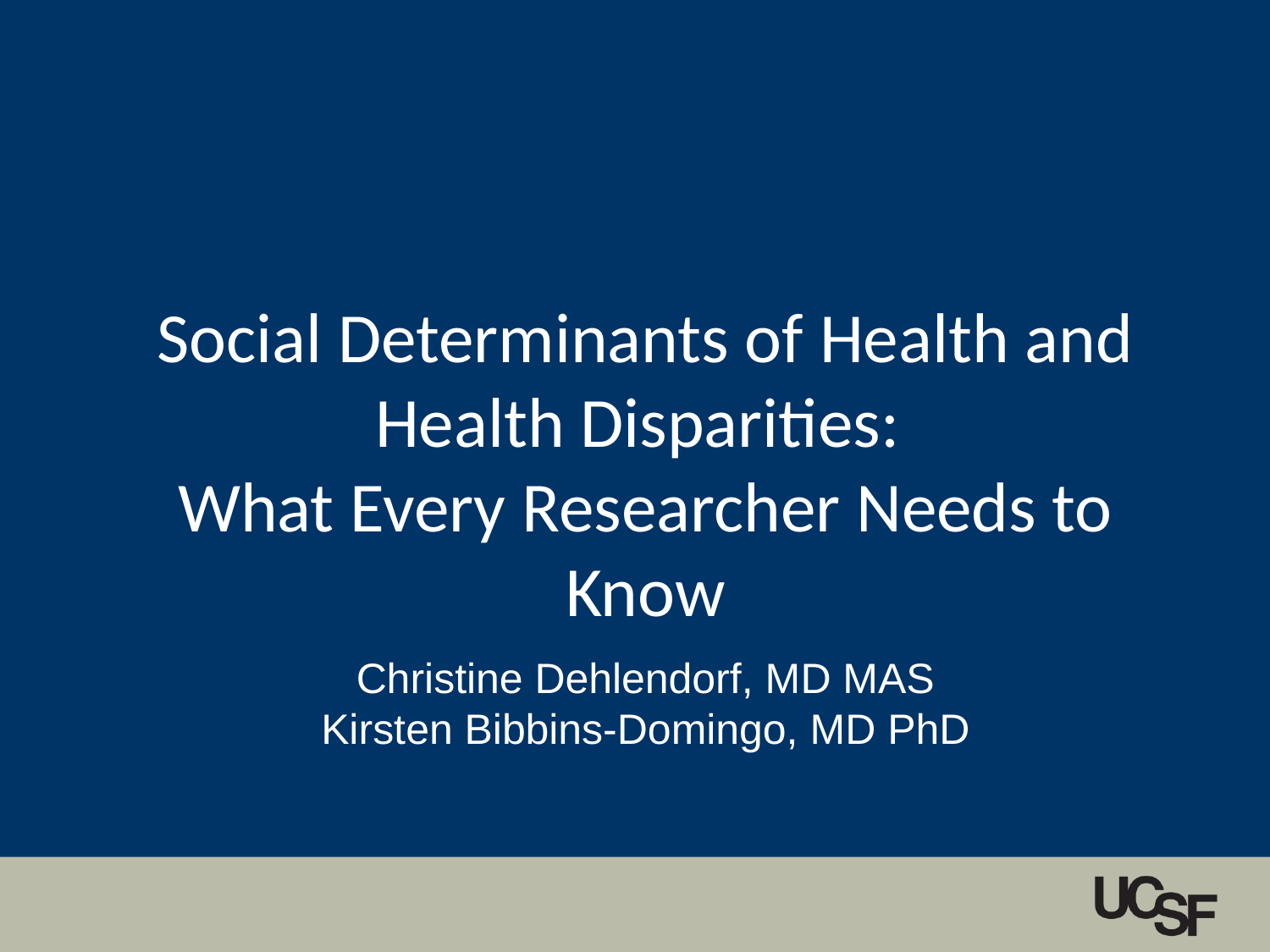

# Social Determinants of Health and Health Disparities: What Every Researcher Needs to Know
Christine Dehlendorf, MD MAS
Kirsten Bibbins-Domingo, MD PhD